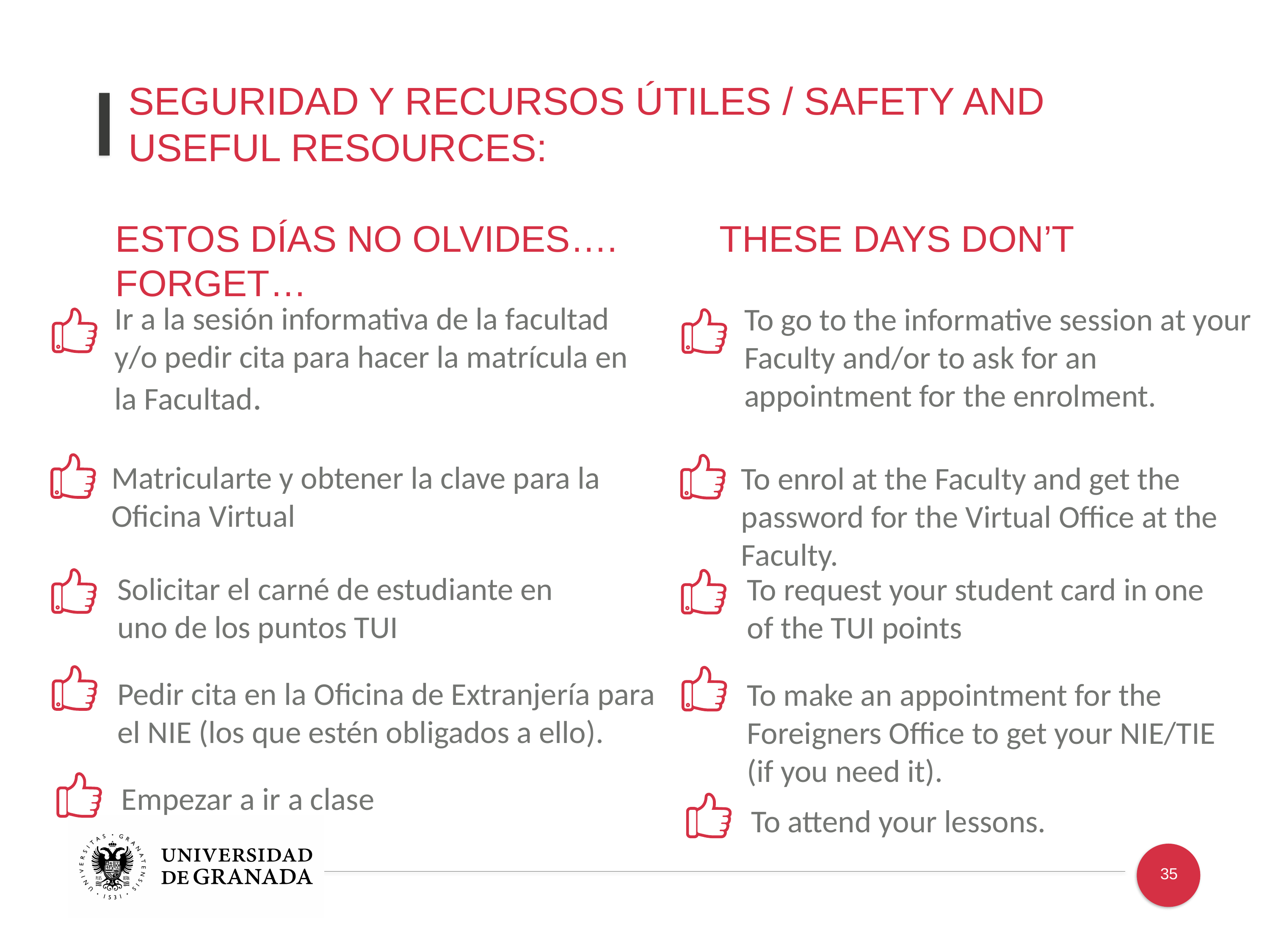

SEGURIDAD Y RECURSOS ÚTILES / SAFETY AND USEFUL RESOURCES:

ESTOS DÍAS NO OLVIDES….          THESE DAYS DON’T FORGET…
Ir a la sesión informativa de la facultad y/o pedir cita para hacer la matrícula en la Facultad.
To go to the informative session at your Faculty and/or to ask for an appointment for the enrolment.

Matricularte y obtener la clave para la Oficina Virtual
To enrol at the Faculty and get the password for the Virtual Office at the Faculty.
Solicitar el carné de estudiante en uno de los puntos TUI
To request your student card in one of the TUI points

Pedir cita en la Oficina de Extranjería para el NIE (los que estén obligados a ello).
To make an appointment for the Foreigners Office to get your NIE/TIE (if you need it).

Empezar a ir a clase

To attend your lessons.